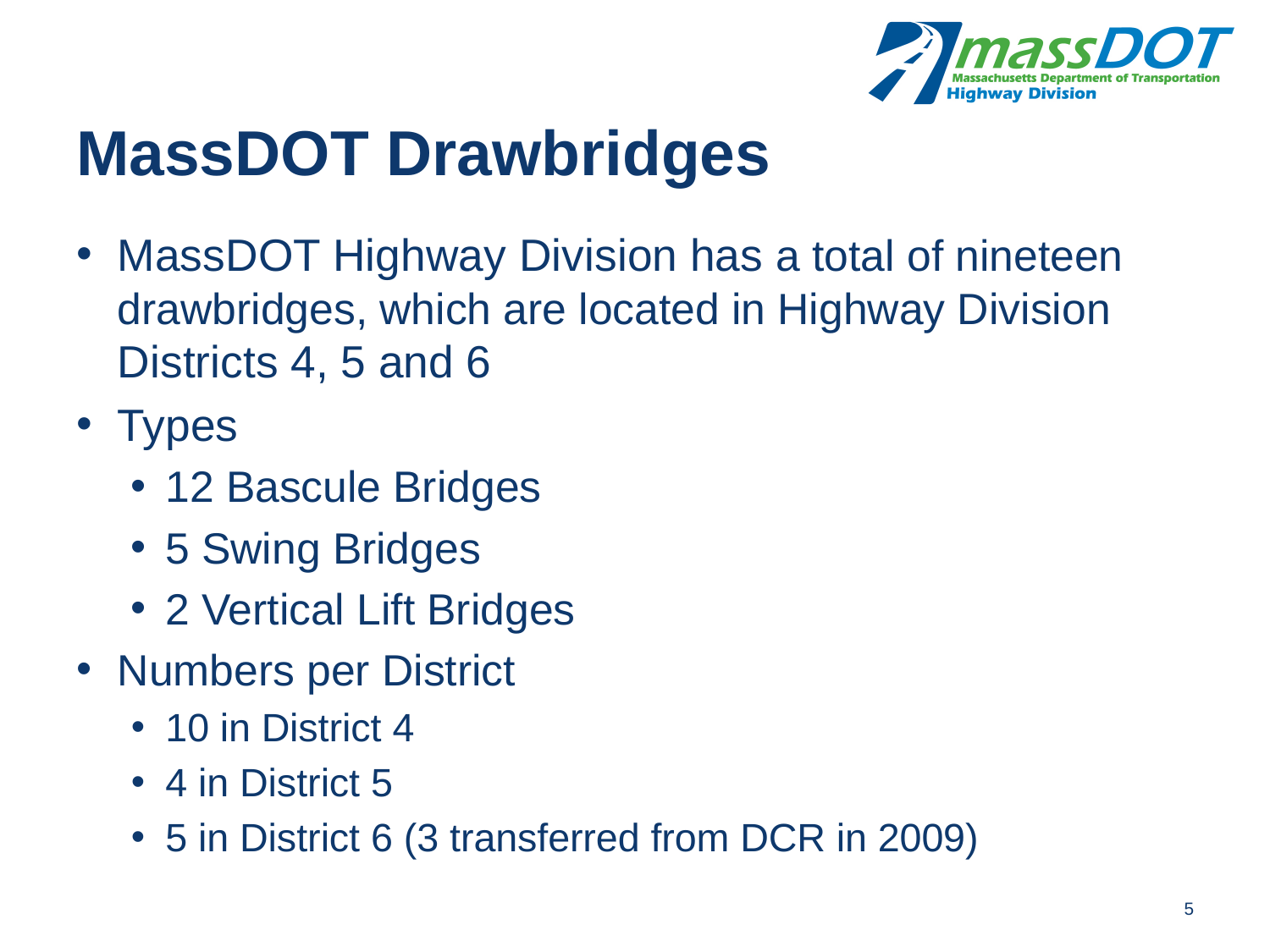

# MassDOT Drawbridges
MassDOT Highway Division has a total of nineteen drawbridges, which are located in Highway Division Districts 4, 5 and 6
Types
12 Bascule Bridges
5 Swing Bridges
2 Vertical Lift Bridges
Numbers per District
10 in District 4
4 in District 5
5 in District 6 (3 transferred from DCR in 2009)

5